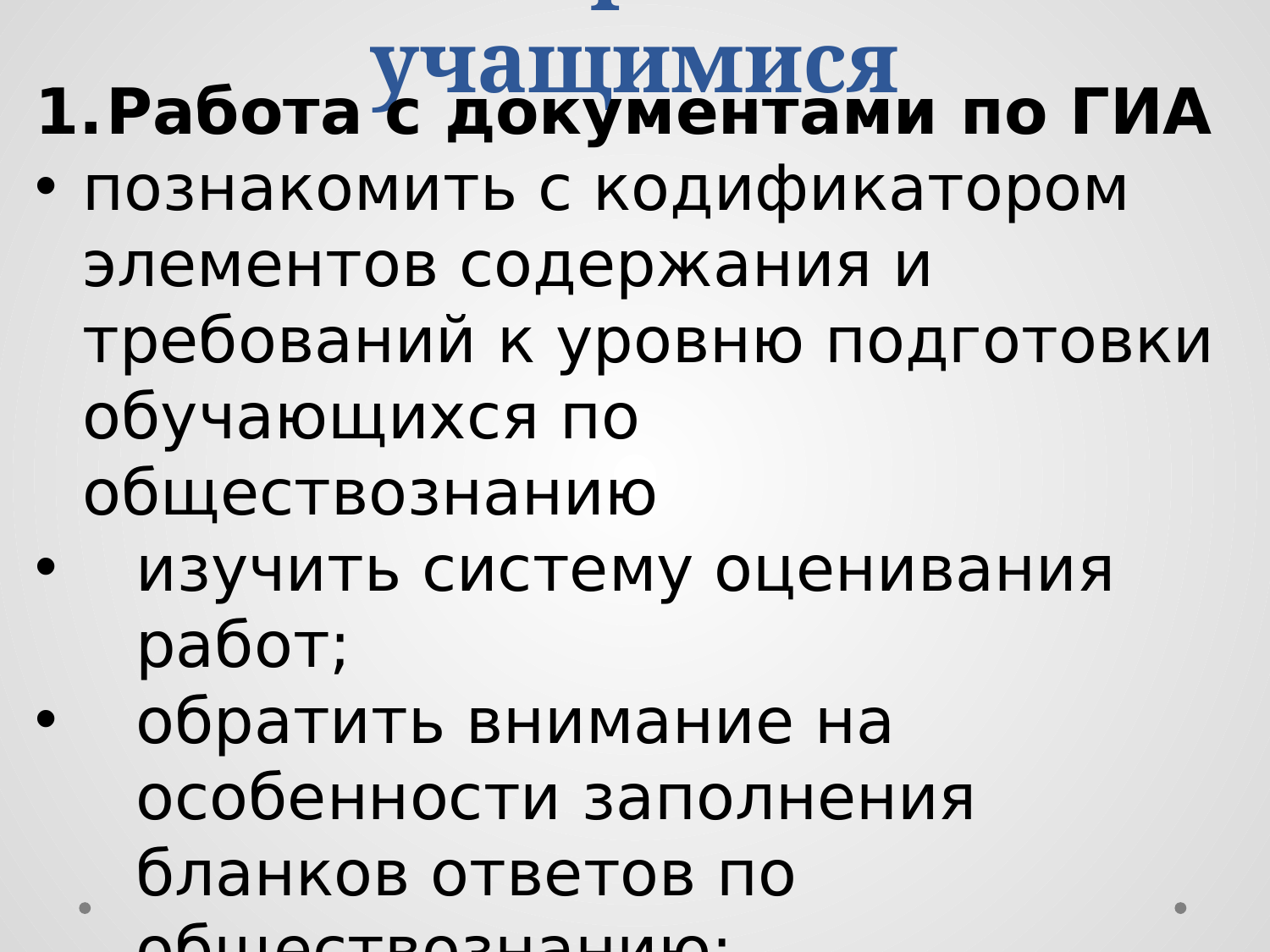

# Этапы работы с учащимися
Работа с документами по ГИА
познакомить с кодификатором элементов содержания и требований к уровню подготовки обучающихся по обществознанию
изучить систему оценивания работ;
обратить внимание на особенности заполнения бланков ответов по обществознанию;